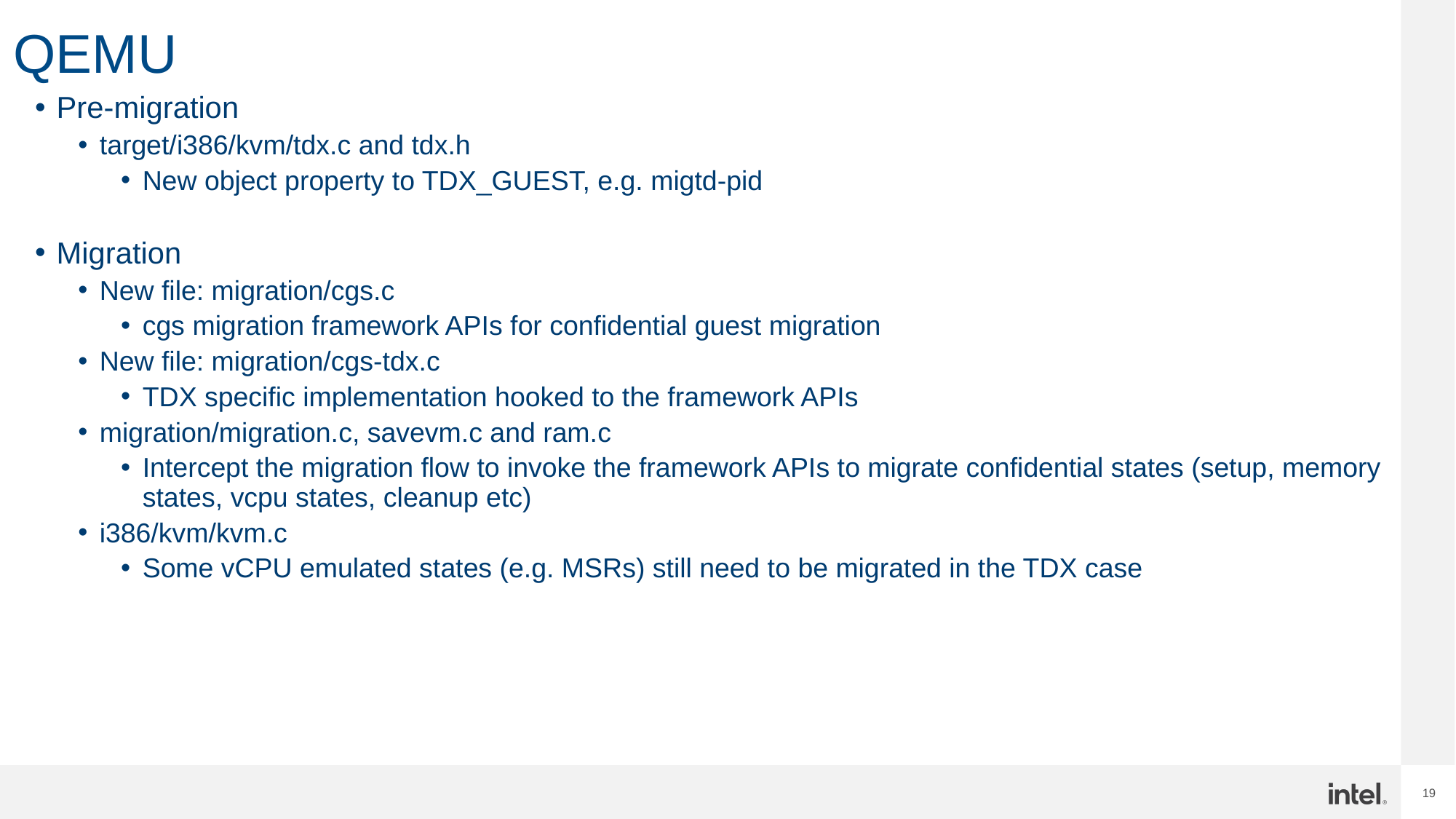

# QEMU
Pre-migration
target/i386/kvm/tdx.c and tdx.h
New object property to TDX_GUEST, e.g. migtd-pid

Migration
New file: migration/cgs.c
cgs migration framework APIs for confidential guest migration
New file: migration/cgs-tdx.c
TDX specific implementation hooked to the framework APIs
migration/migration.c, savevm.c and ram.c
Intercept the migration flow to invoke the framework APIs to migrate confidential states (setup, memory states, vcpu states, cleanup etc)
i386/kvm/kvm.c
Some vCPU emulated states (e.g. MSRs) still need to be migrated in the TDX case